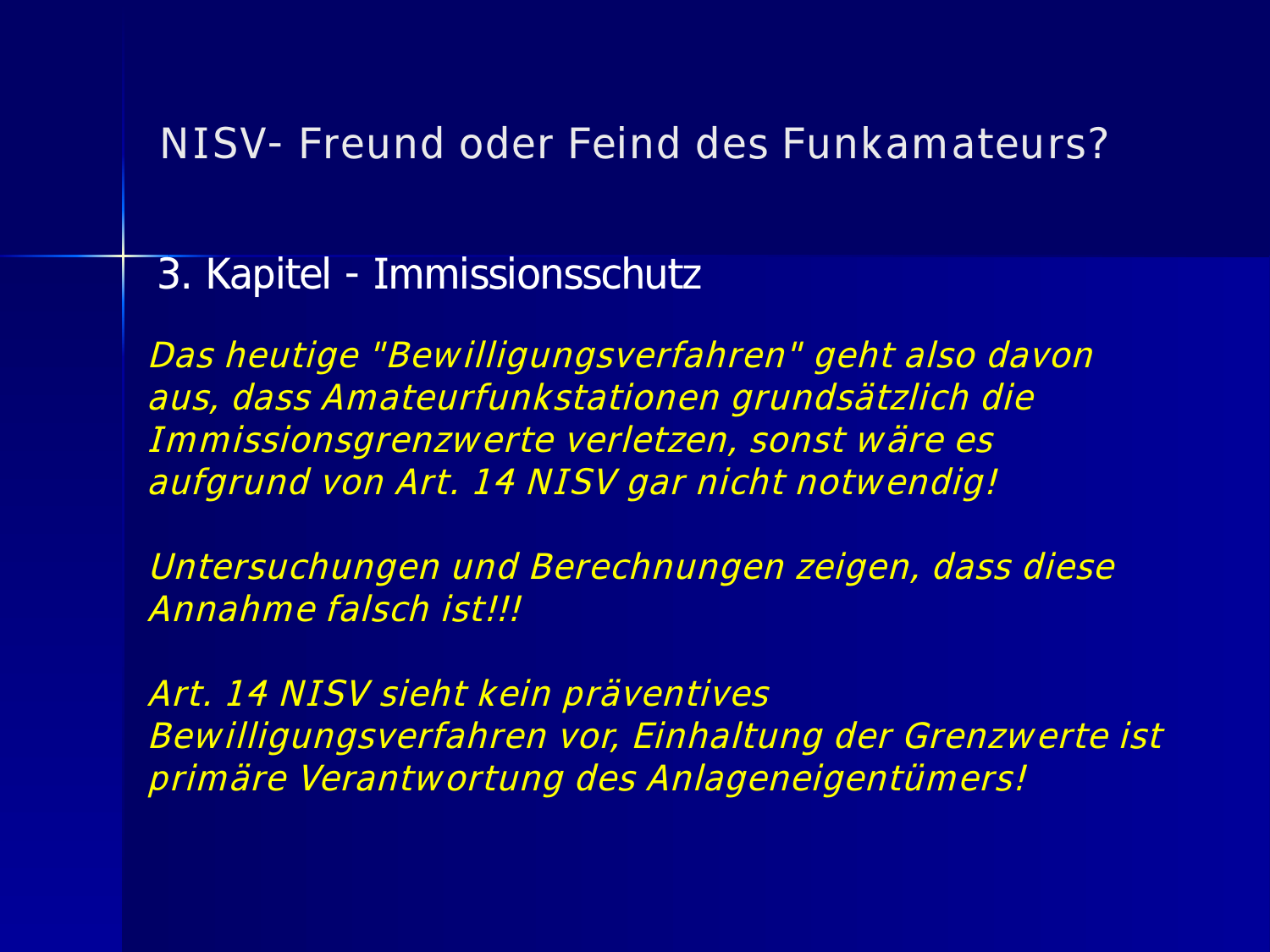

# NISV- Freund oder Feind des Funkamateurs?
3. Kapitel - Immissionsschutz

Das heutige "Bewilligungsverfahren" geht also davon aus, dass Amateurfunkstationen grundsätzlich die Immissionsgrenzwerte verletzen, sonst wäre es aufgrund von Art. 14 NISV gar nicht notwendig!

Untersuchungen und Berechnungen zeigen, dass diese Annahme falsch ist!!!

Art. 14 NISV sieht kein präventives Bewilligungsverfahren vor, Einhaltung der Grenzwerte ist primäre Verantwortung des Anlageneigentümers!